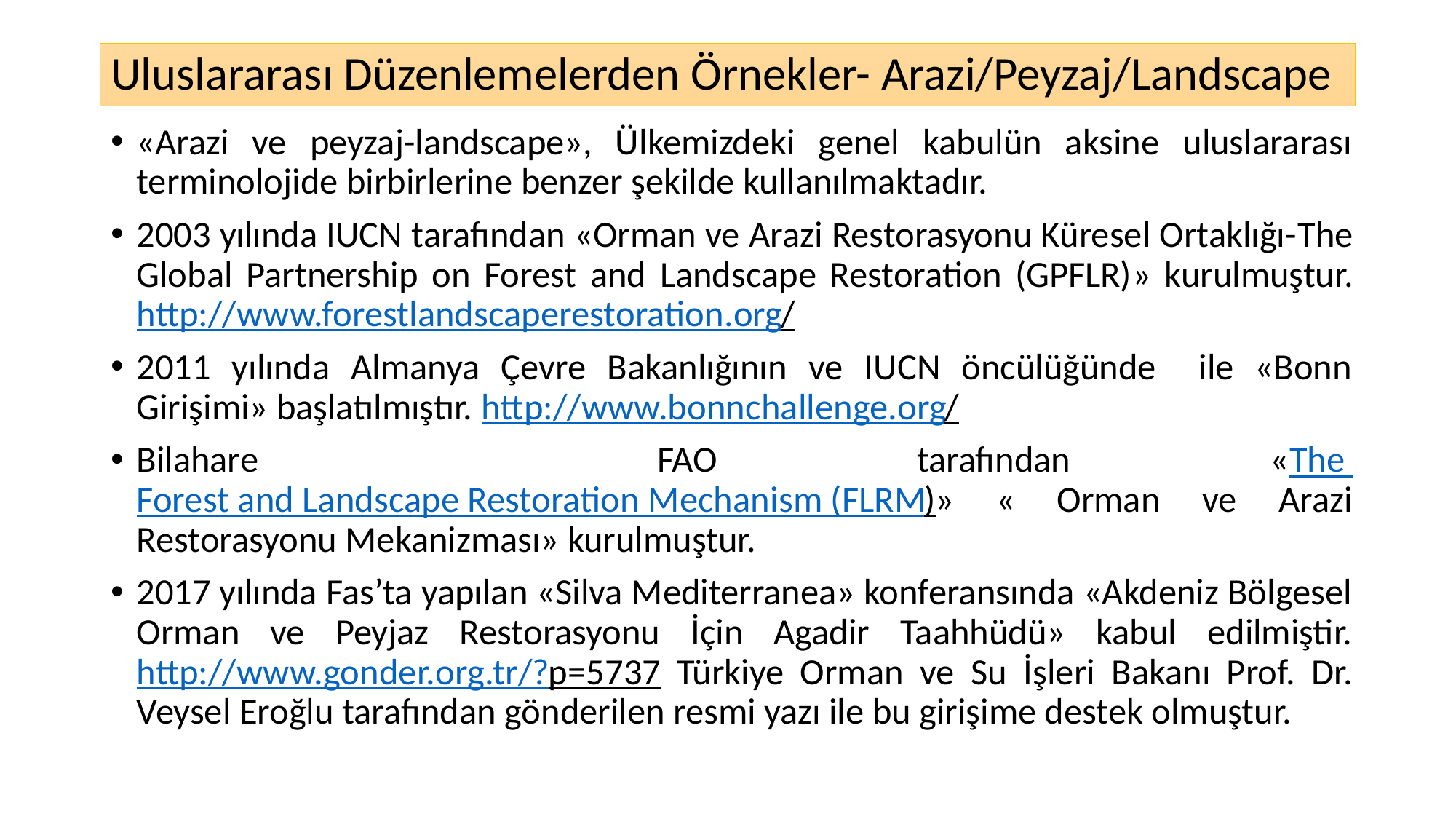

# Uluslararası Düzenlemelerden Örnekler- Arazi/Peyzaj/Landscape
«Arazi ve peyzaj-landscape», Ülkemizdeki genel kabulün aksine uluslararası terminolojide birbirlerine benzer şekilde kullanılmaktadır.
2003 yılında IUCN tarafından «Orman ve Arazi Restorasyonu Küresel Ortaklığı-The Global Partnership on Forest and Landscape Restoration (GPFLR)» kurulmuştur. http://www.forestlandscaperestoration.org/
2011 yılında Almanya Çevre Bakanlığının ve IUCN öncülüğünde  ile «Bonn Girişimi» başlatılmıştır. http://www.bonnchallenge.org/
Bilahare  FAO tarafından «The Forest and Landscape Restoration Mechanism (FLRM)» « Orman ve Arazi Restorasyonu Mekanizması» kurulmuştur.
2017 yılında Fas’ta yapılan «Silva Mediterranea» konferansında «Akdeniz Bölgesel Orman ve Peyjaz Restorasyonu İçin Agadir Taahhüdü» kabul edilmiştir. http://www.gonder.org.tr/?p=5737 Türkiye Orman ve Su İşleri Bakanı Prof. Dr. Veysel Eroğlu tarafından gönderilen resmi yazı ile bu girişime destek olmuştur.